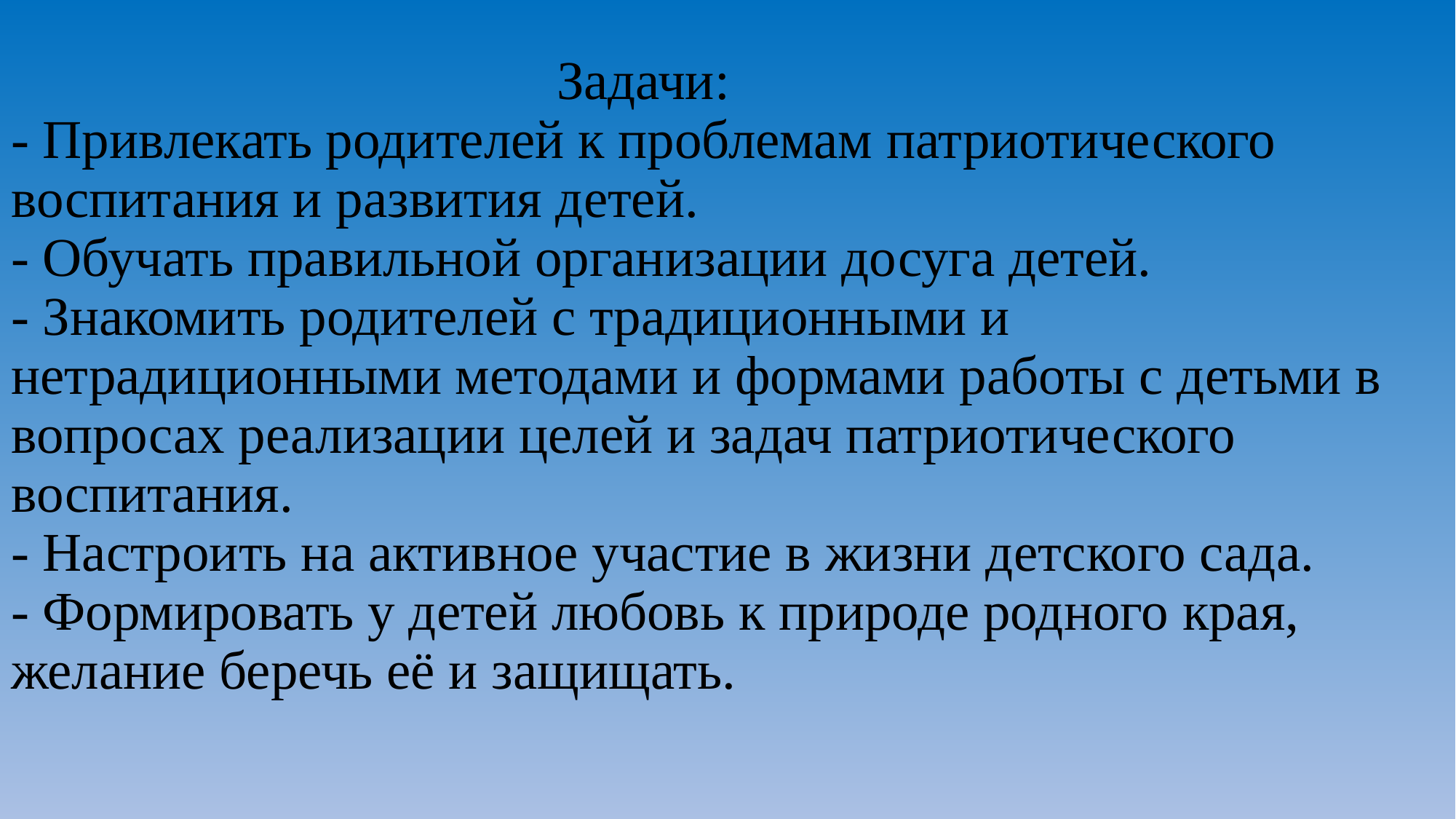

# Задачи: - Привлекать родителей к проблемам патриотического воспитания и развития детей. - Обучать правильной организации досуга детей. - Знакомить родителей с традиционными и нетрадиционными методами и формами работы с детьми в вопросах реализации целей и задач патриотического воспитания. - Настроить на активное участие в жизни детского сада. - Формировать у детей любовь к природе родного края, желание беречь её и защищать.